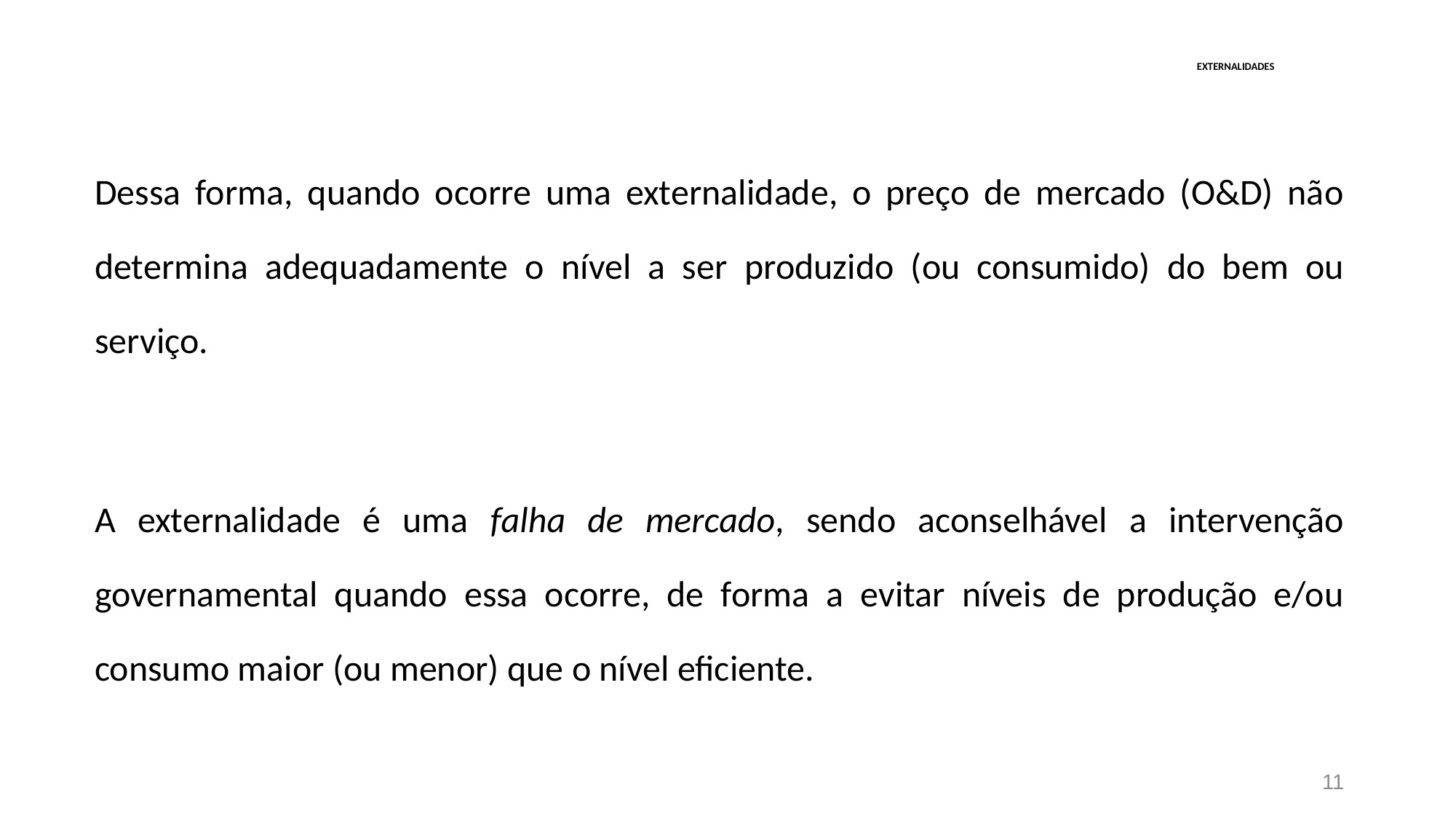

# EXTERNALIDADES
	Dessa forma, quando ocorre uma externalidade, o preço de mercado (O&D) não determina adequadamente o nível a ser produzido (ou consumido) do bem ou serviço.

	A externalidade é uma falha de mercado, sendo aconselhável a intervenção governamental quando essa ocorre, de forma a evitar níveis de produção e/ou consumo maior (ou menor) que o nível eficiente.
11